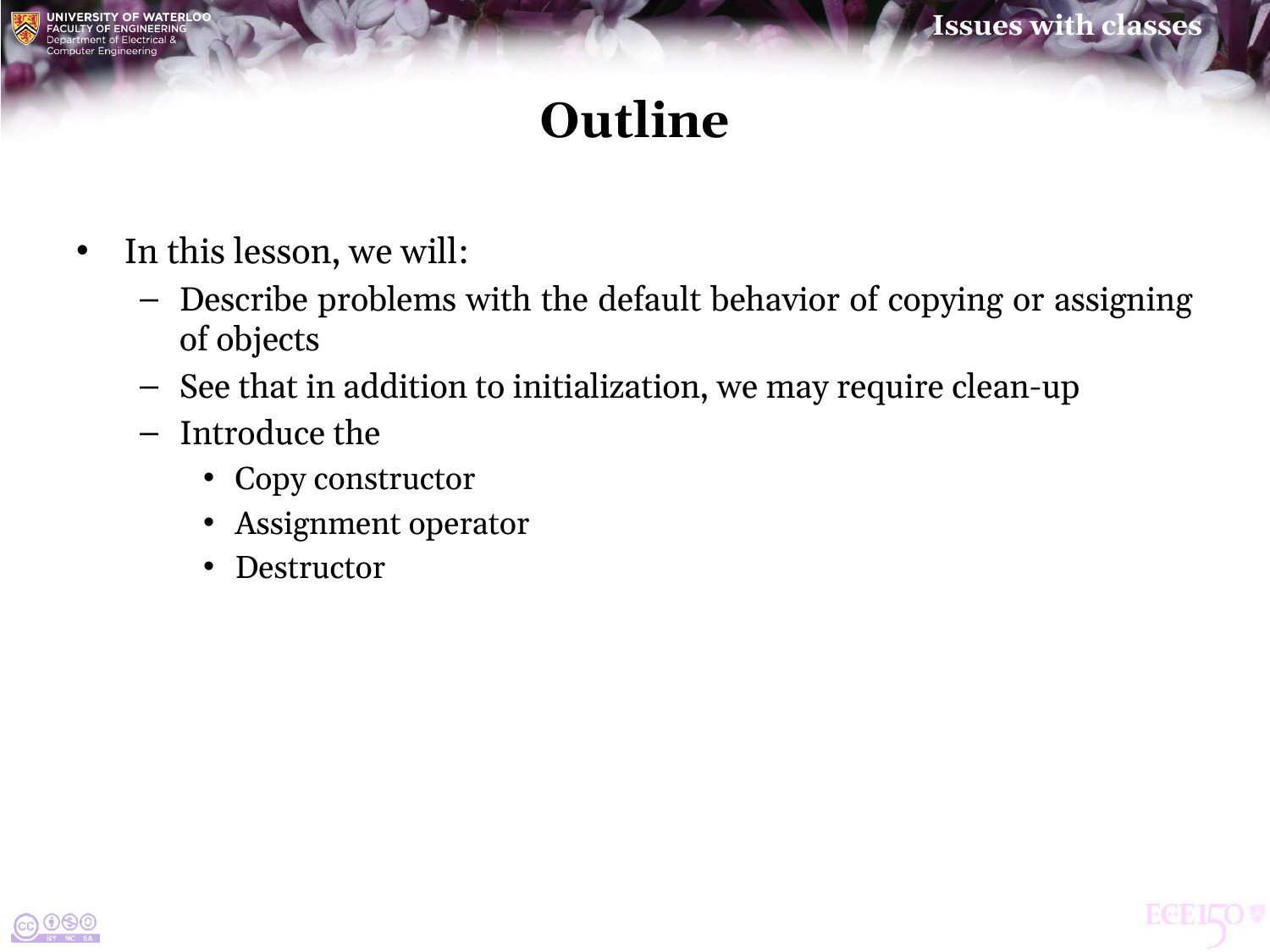

# Outline
In this lesson, we will:
Describe problems with the default behavior of copying or assigning of objects
See that in addition to initialization, we may require clean-up
Introduce the
Copy constructor
Assignment operator
Destructor